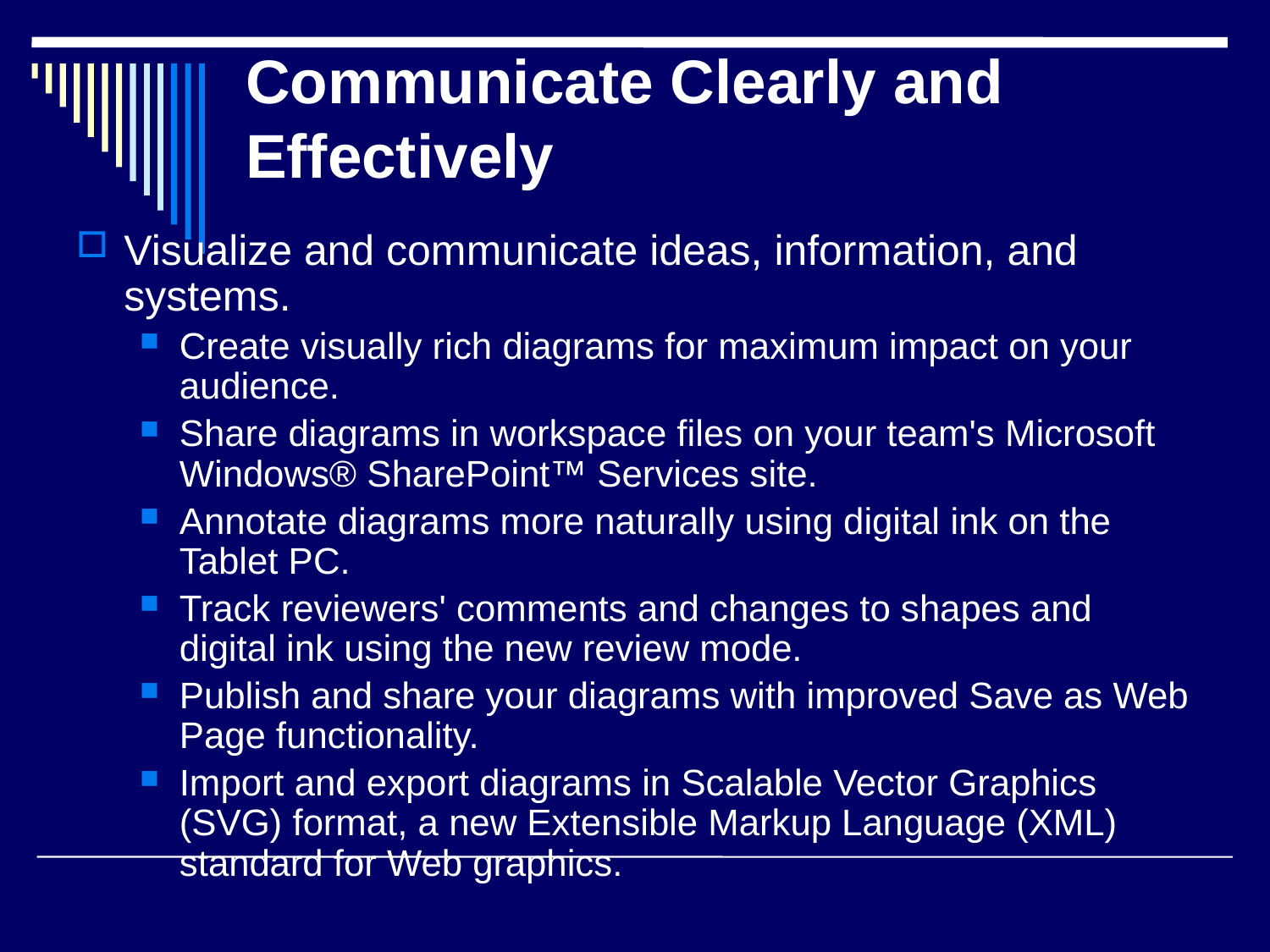

# Communicate Clearly and Effectively
Visualize and communicate ideas, information, and systems.
Create visually rich diagrams for maximum impact on your audience.
Share diagrams in workspace files on your team's Microsoft Windows® SharePoint™ Services site.
Annotate diagrams more naturally using digital ink on the Tablet PC.
Track reviewers' comments and changes to shapes and digital ink using the new review mode.
Publish and share your diagrams with improved Save as Web Page functionality.
Import and export diagrams in Scalable Vector Graphics (SVG) format, a new Extensible Markup Language (XML) standard for Web graphics.